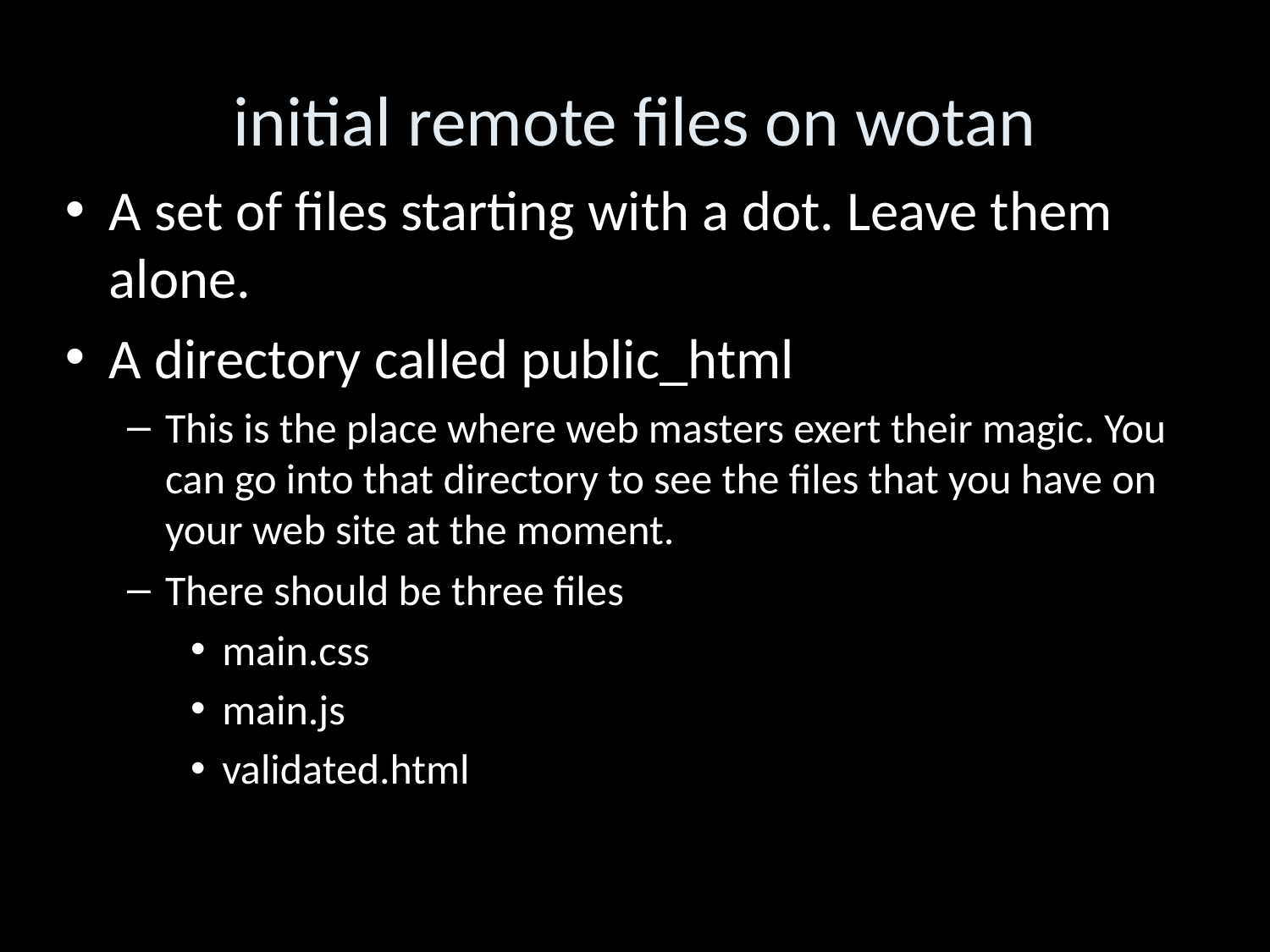

initial remote files on wotan
A set of files starting with a dot. Leave them alone.
A directory called public_html
This is the place where web masters exert their magic. You can go into that directory to see the files that you have on your web site at the moment.
There should be three files
main.css
main.js
validated.html